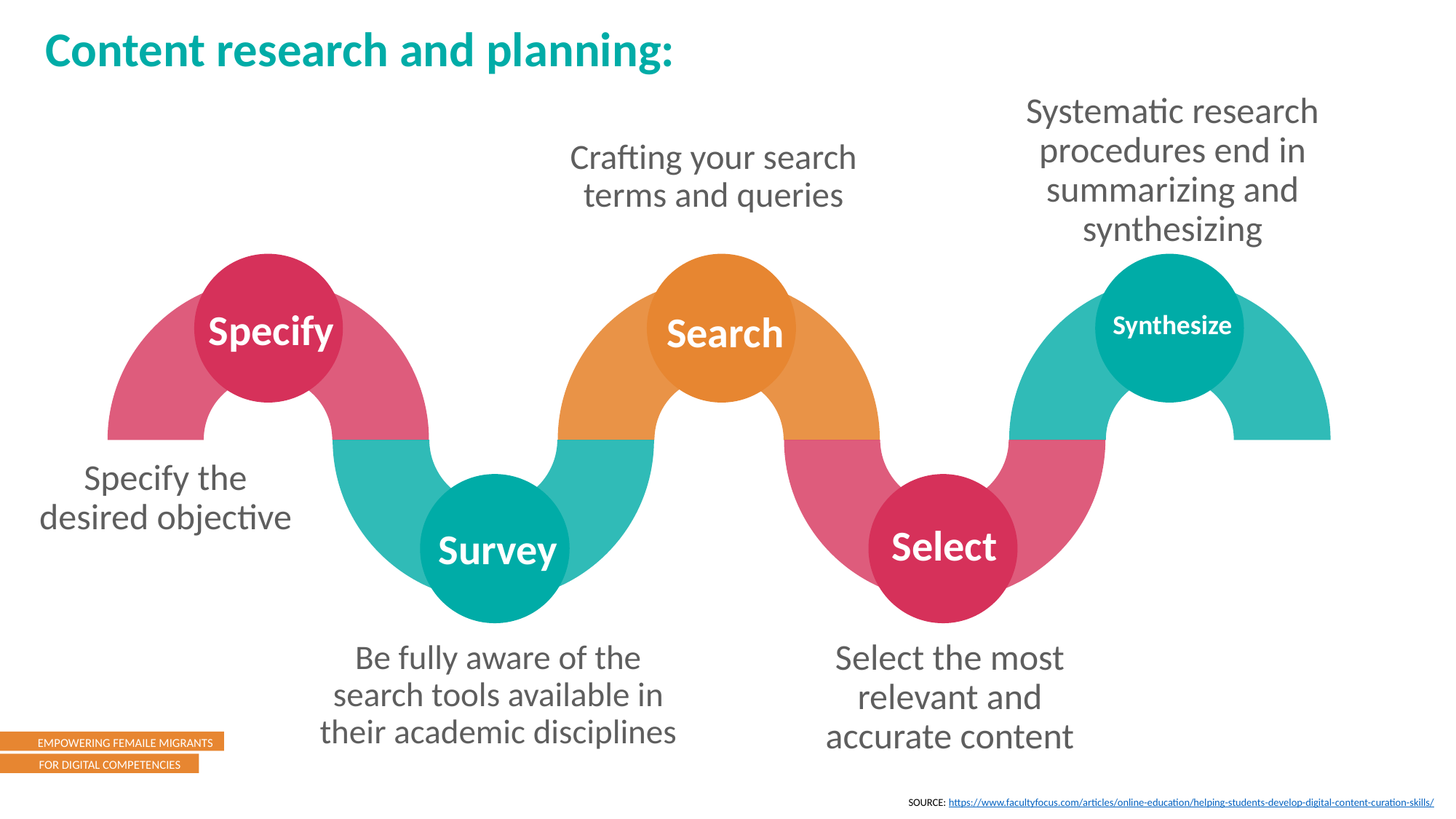

Content research and planning:
Systematic research procedures end in summarizing and synthesizing
Crafting your search terms and queries
Specify

Search

Synthesize

Specify the desired objective
Select

Survey

Select the most relevant and accurate content
Be fully aware of the search tools available in their academic disciplines
SOURCE: https://www.facultyfocus.com/articles/online-education/helping-students-develop-digital-content-curation-skills/